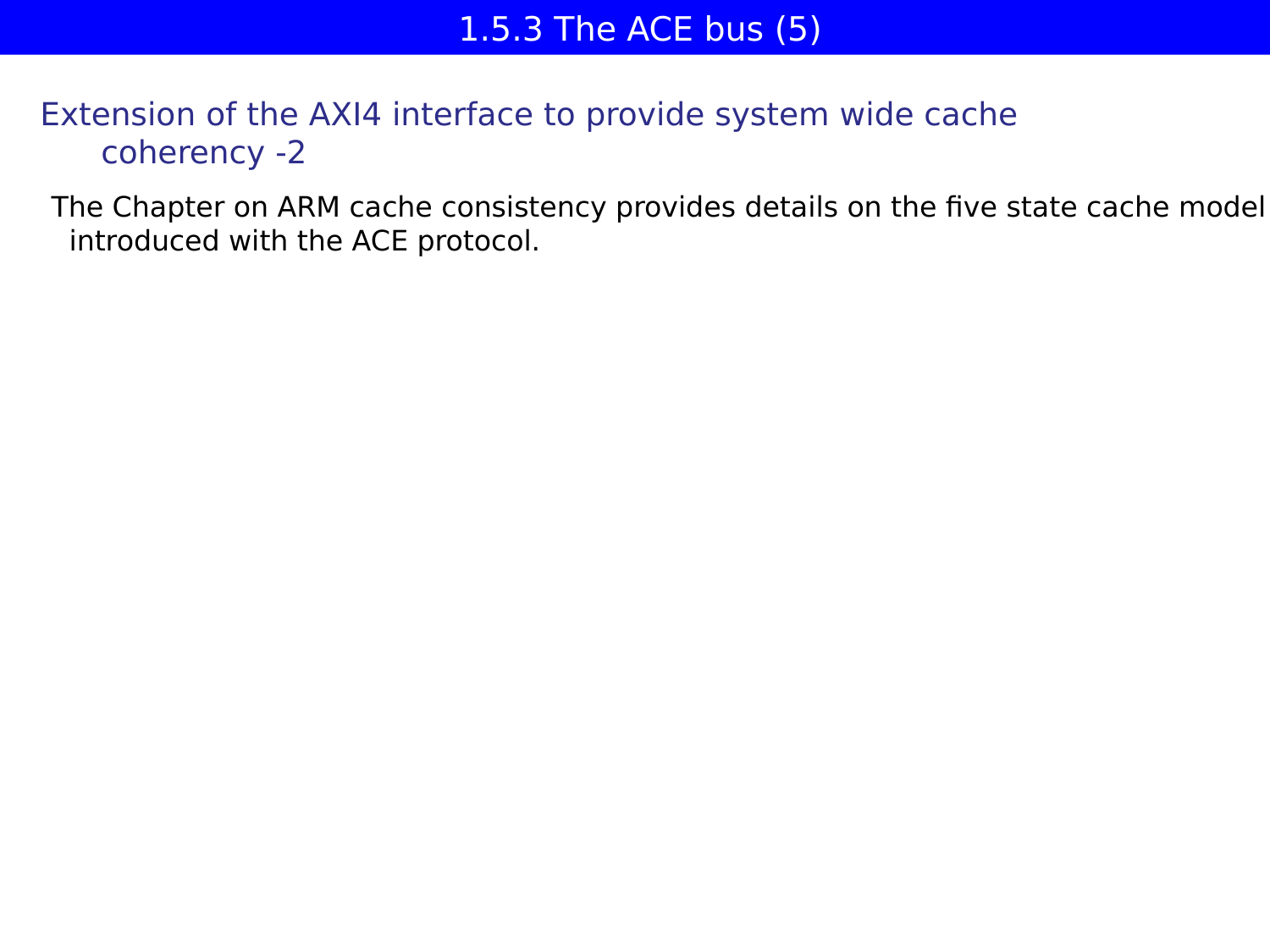

# 1.5.3 The ACE bus (5)
Extension of the AXI4 interface to provide system wide cache
      coherency -2
The Chapter on ARM cache consistency provides details on the five state cache model
  introduced with the ACE protocol.